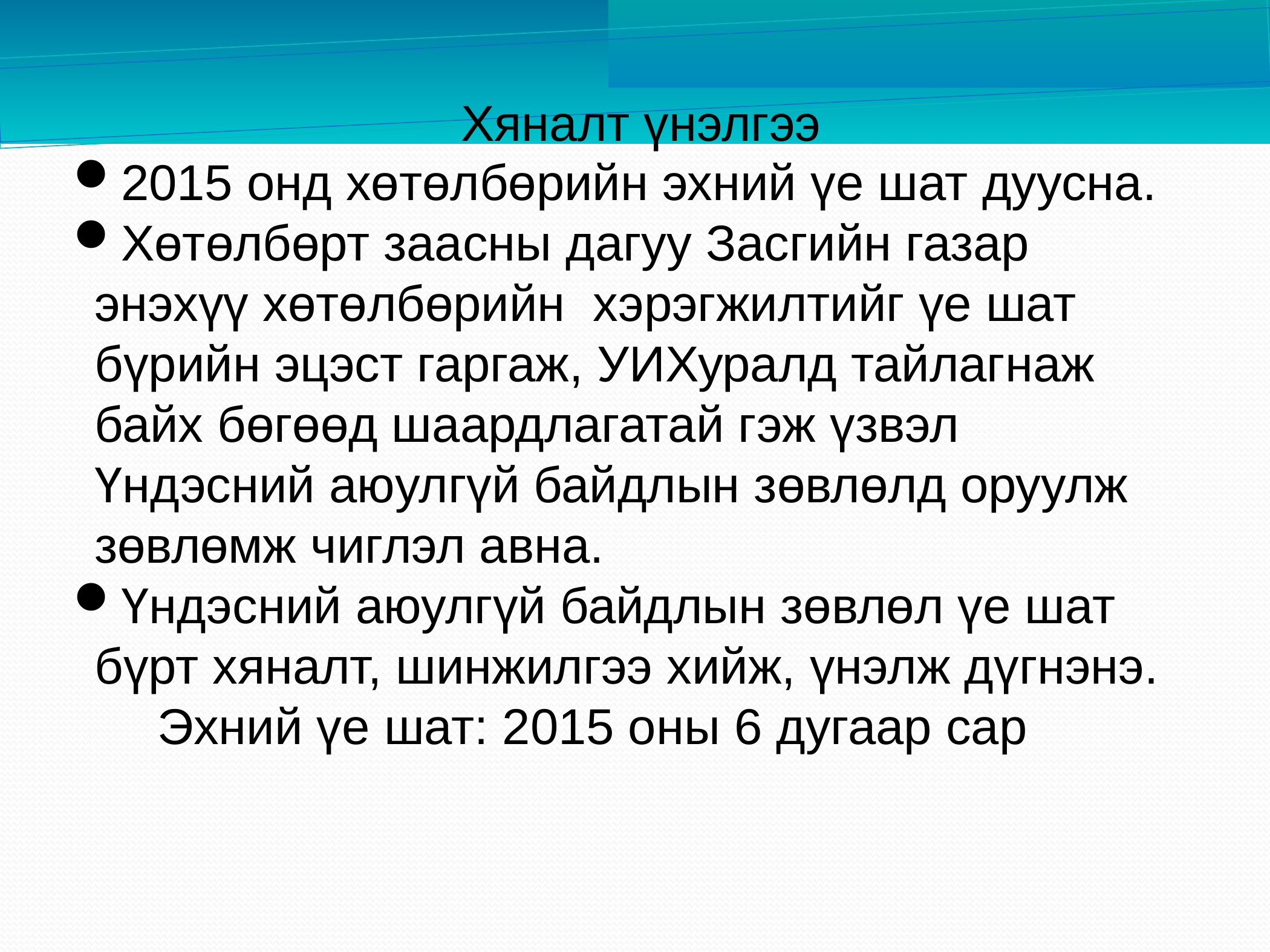

Хяналт үнэлгээ
2015 онд хөтөлбөрийн эхний үе шат дуусна.
Хөтөлбөрт заасны дагуу Засгийн газар энэхүү хөтөлбөрийн  хэрэгжилтийг үе шат бүрийн эцэст гаргаж, УИХуралд тайлагнаж байх бөгөөд шаардлагатай гэж үзвэл Үндэсний аюулгүй байдлын зөвлөлд оруулж зөвлөмж чиглэл авна.
Үндэсний аюулгүй байдлын зөвлөл үе шат бүрт хяналт, шинжилгээ хийж, үнэлж дүгнэнэ.
      Эхний үе шат: 2015 оны 6 дугаар сар